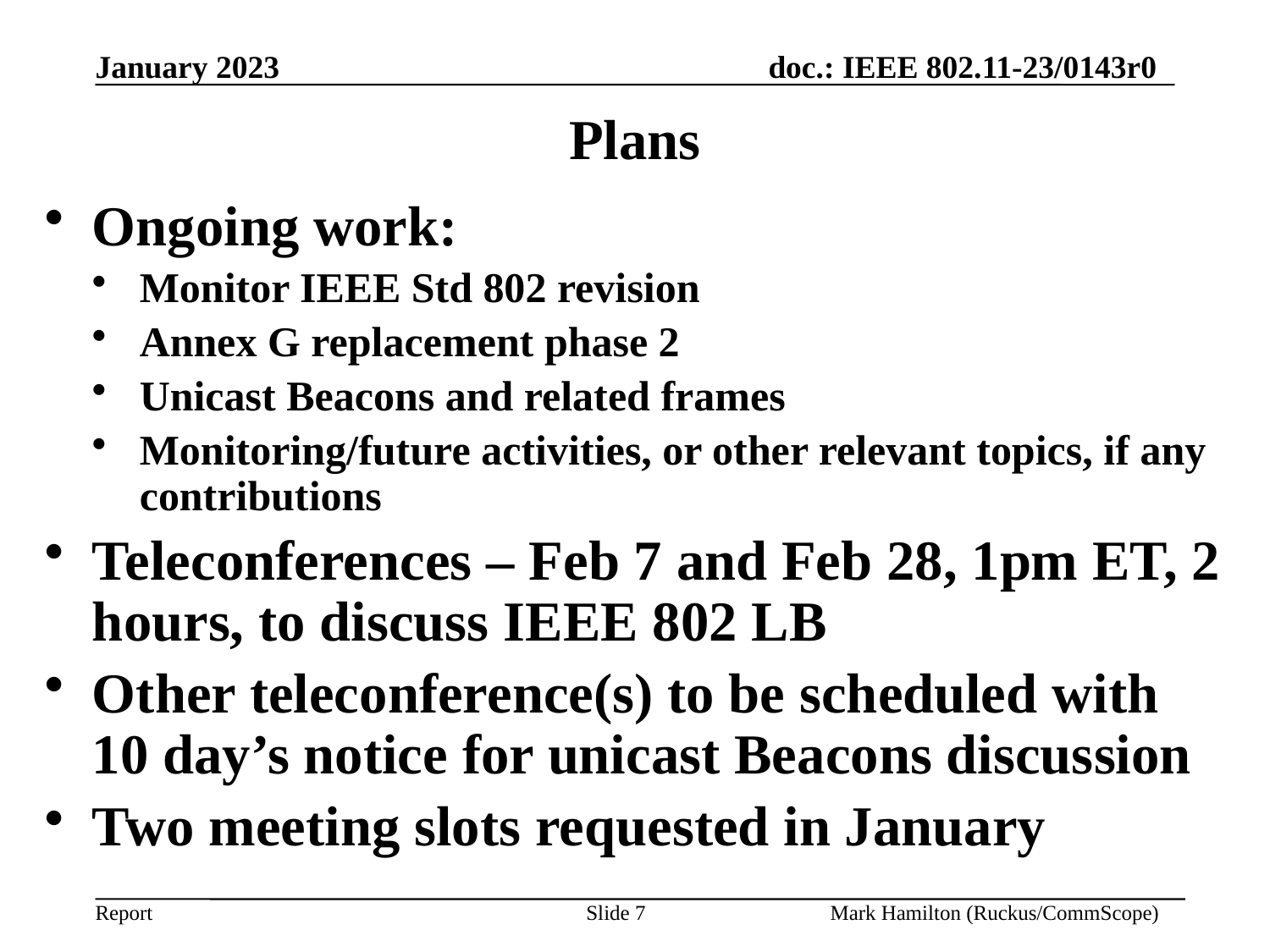

# Plans
Ongoing work:
Monitor IEEE Std 802 revision
Annex G replacement phase 2
Unicast Beacons and related frames
Monitoring/future activities, or other relevant topics, if any contributions
Teleconferences – Feb 7 and Feb 28, 1pm ET, 2 hours, to discuss IEEE 802 LB
Other teleconference(s) to be scheduled with 10 day’s notice for unicast Beacons discussion
Two meeting slots requested in January